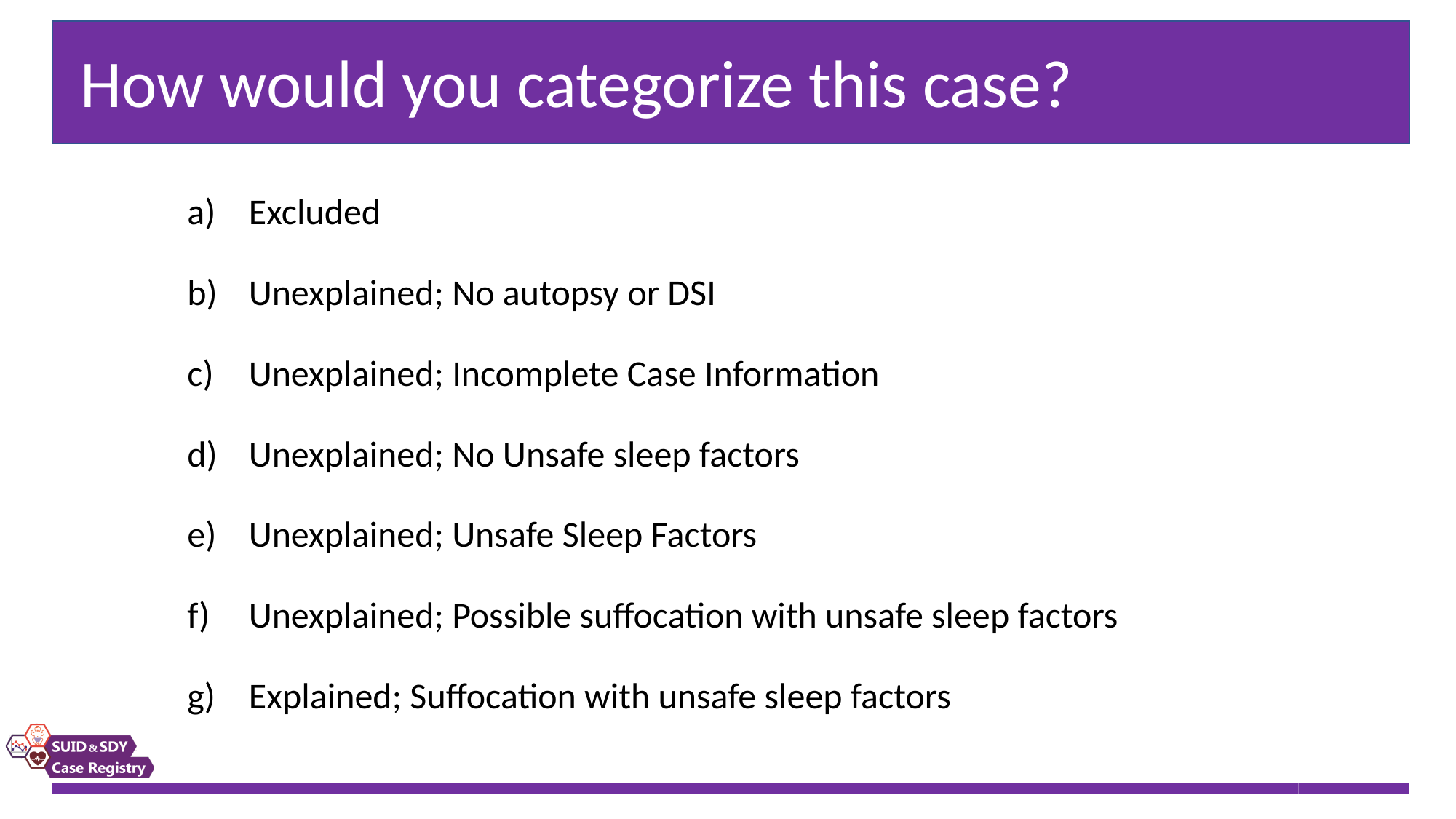

# How would you categorize this case?
Excluded
Unexplained; No autopsy or DSI
Unexplained; Incomplete Case Information
Unexplained; No Unsafe sleep factors
Unexplained; Unsafe Sleep Factors
Unexplained; Possible suffocation with unsafe sleep factors
Explained; Suffocation with unsafe sleep factors